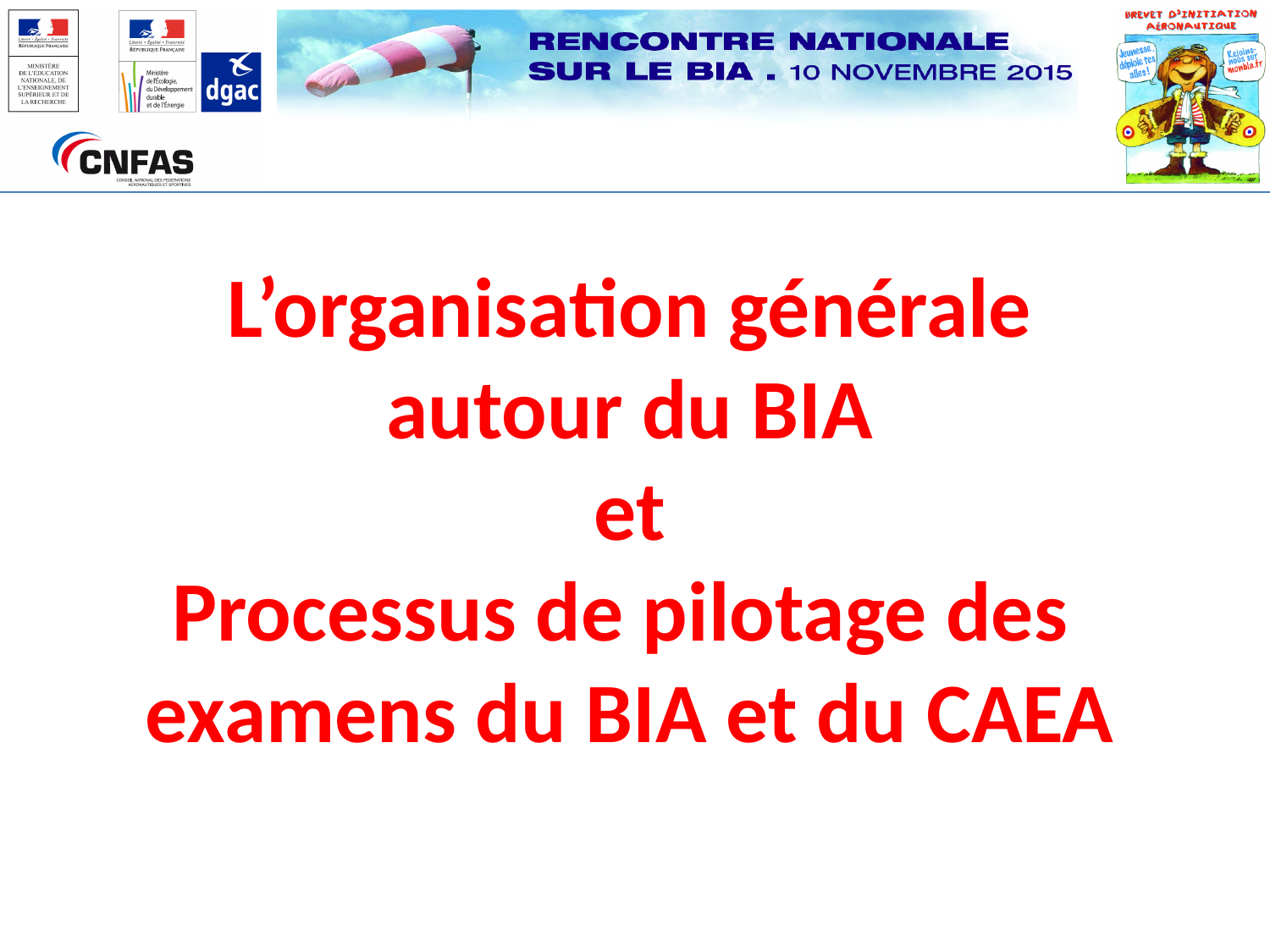

L’organisation générale autour du BIA
et
Processus de pilotage des  examens du BIA et du CAEA